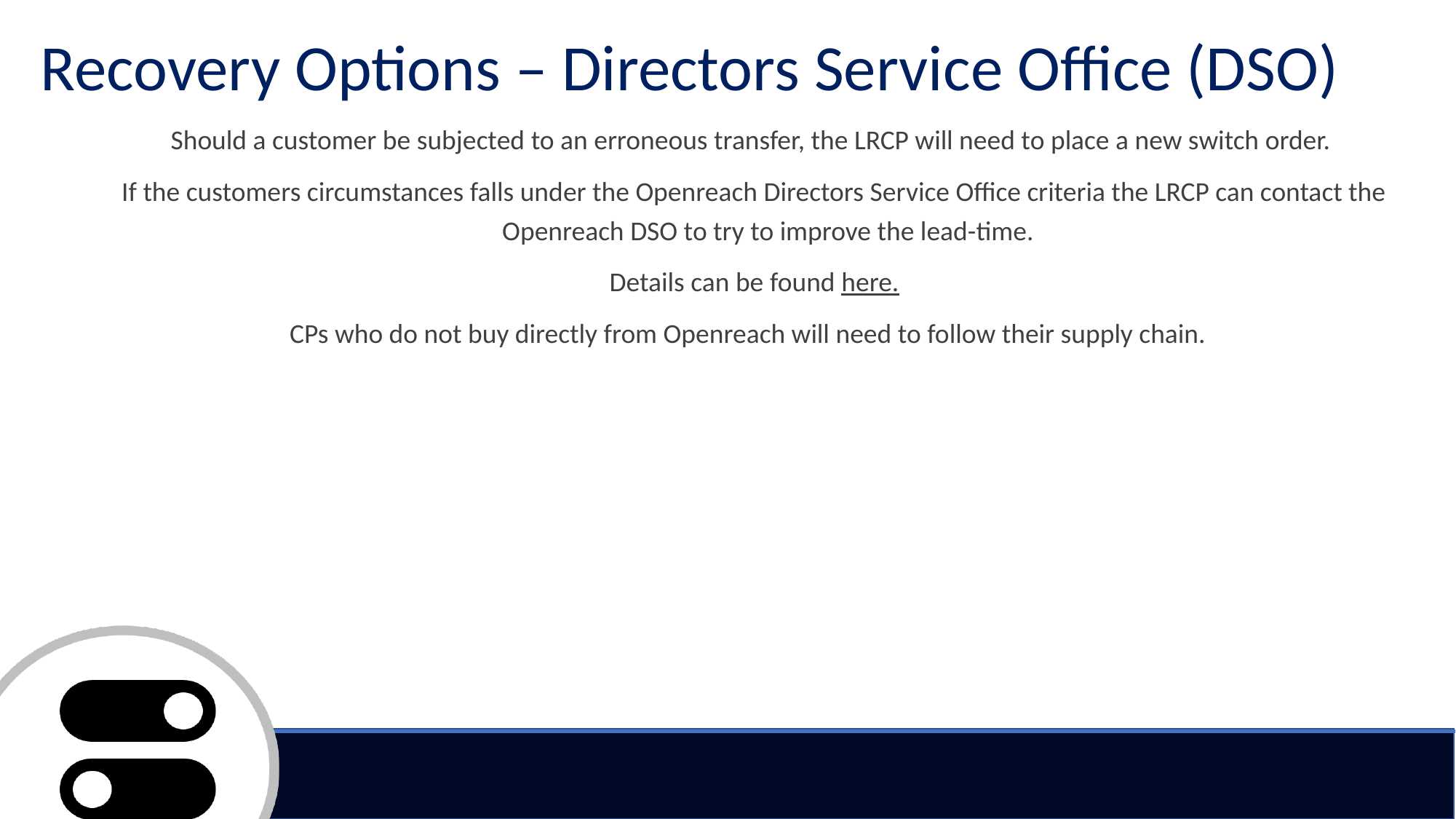

# Recovery Options – Directors Service Office (DSO)
Should a customer be subjected to an erroneous transfer, the LRCP will need to place a new switch order.
If the customers circumstances falls under the Openreach Directors Service Office criteria the LRCP can contact the Openreach DSO to try to improve the lead-time.
Details can be found here.
CPs who do not buy directly from Openreach will need to follow their supply chain.